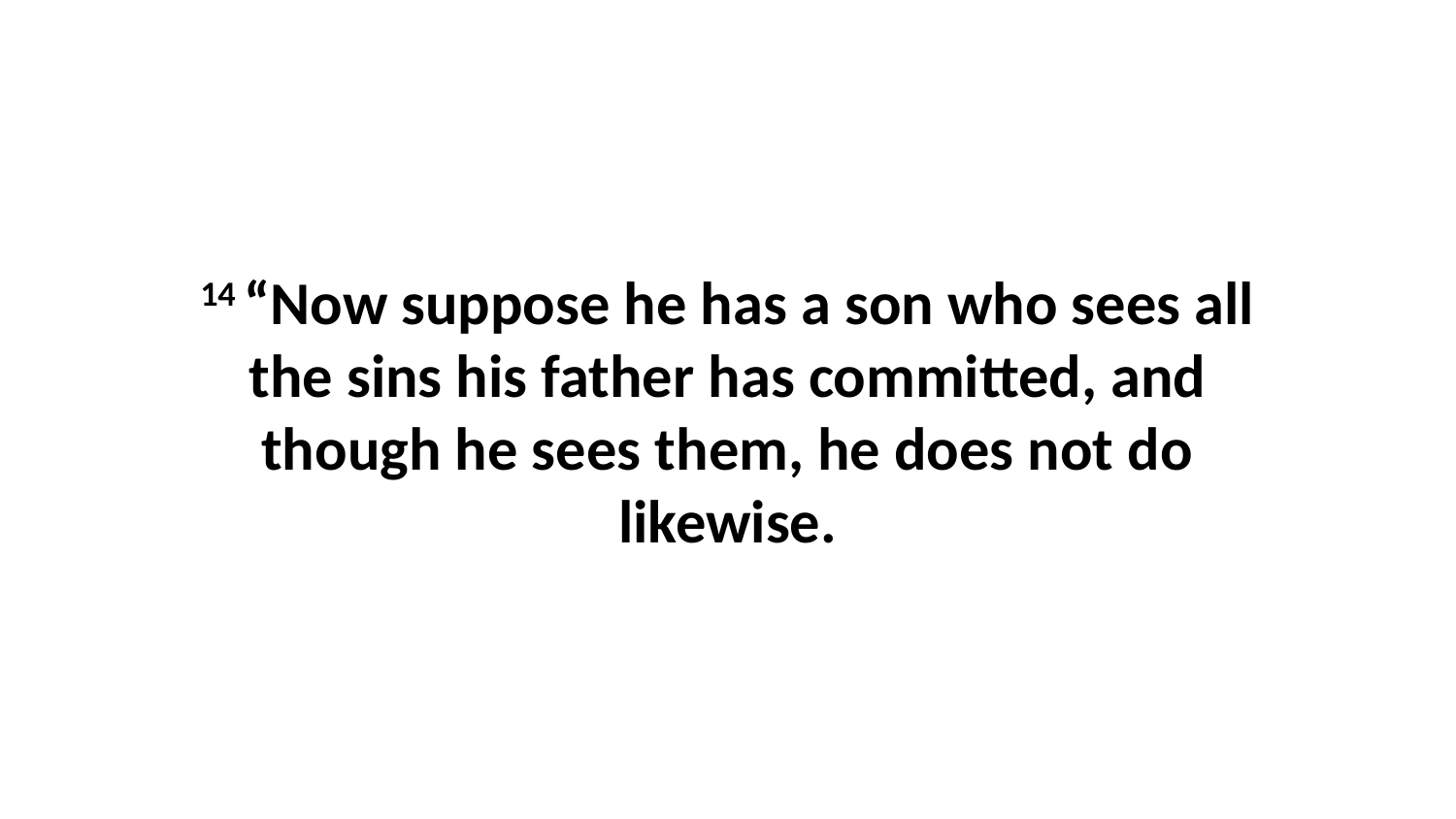

14 “Now suppose he has a son who sees all the sins his father has committed, and though he sees them, he does not do likewise.